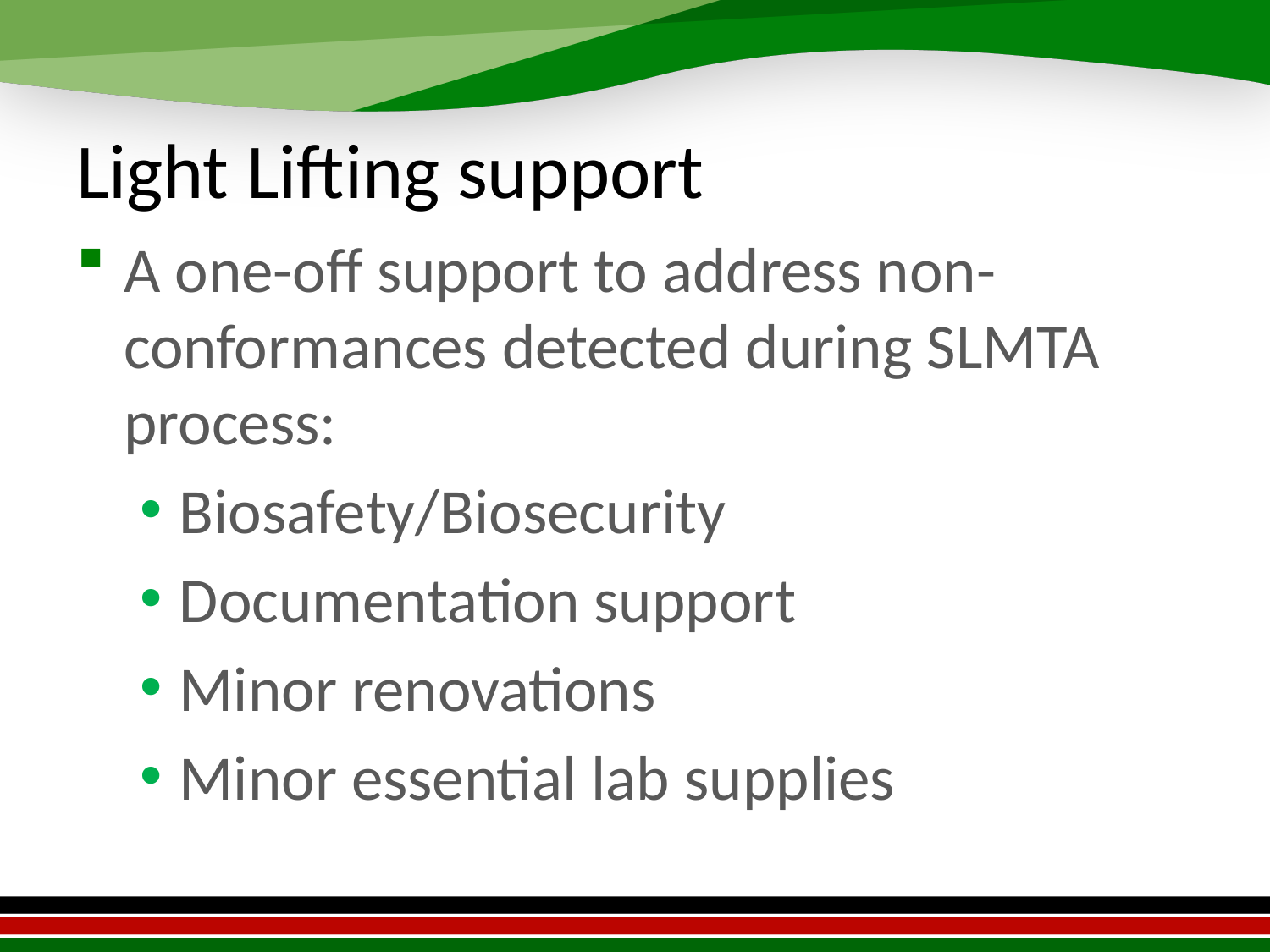

# Light Lifting support
A one-off support to address non-conformances detected during SLMTA process:
Biosafety/Biosecurity
Documentation support
Minor renovations
Minor essential lab supplies